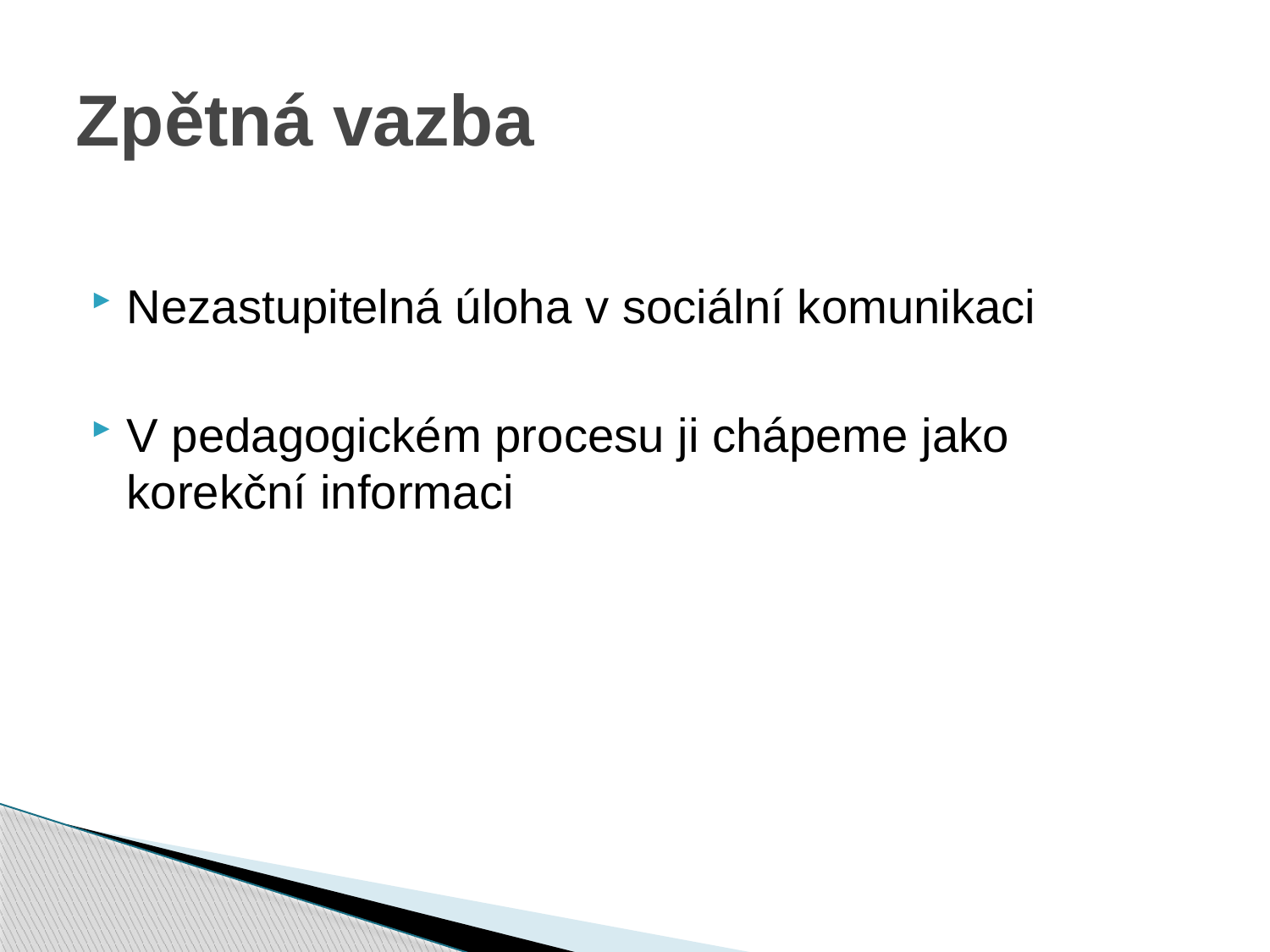

# Zpětná vazba

Nezastupitelná úloha v sociální komunikaci

V pedagogickém procesu ji chápeme jako korekční informaci